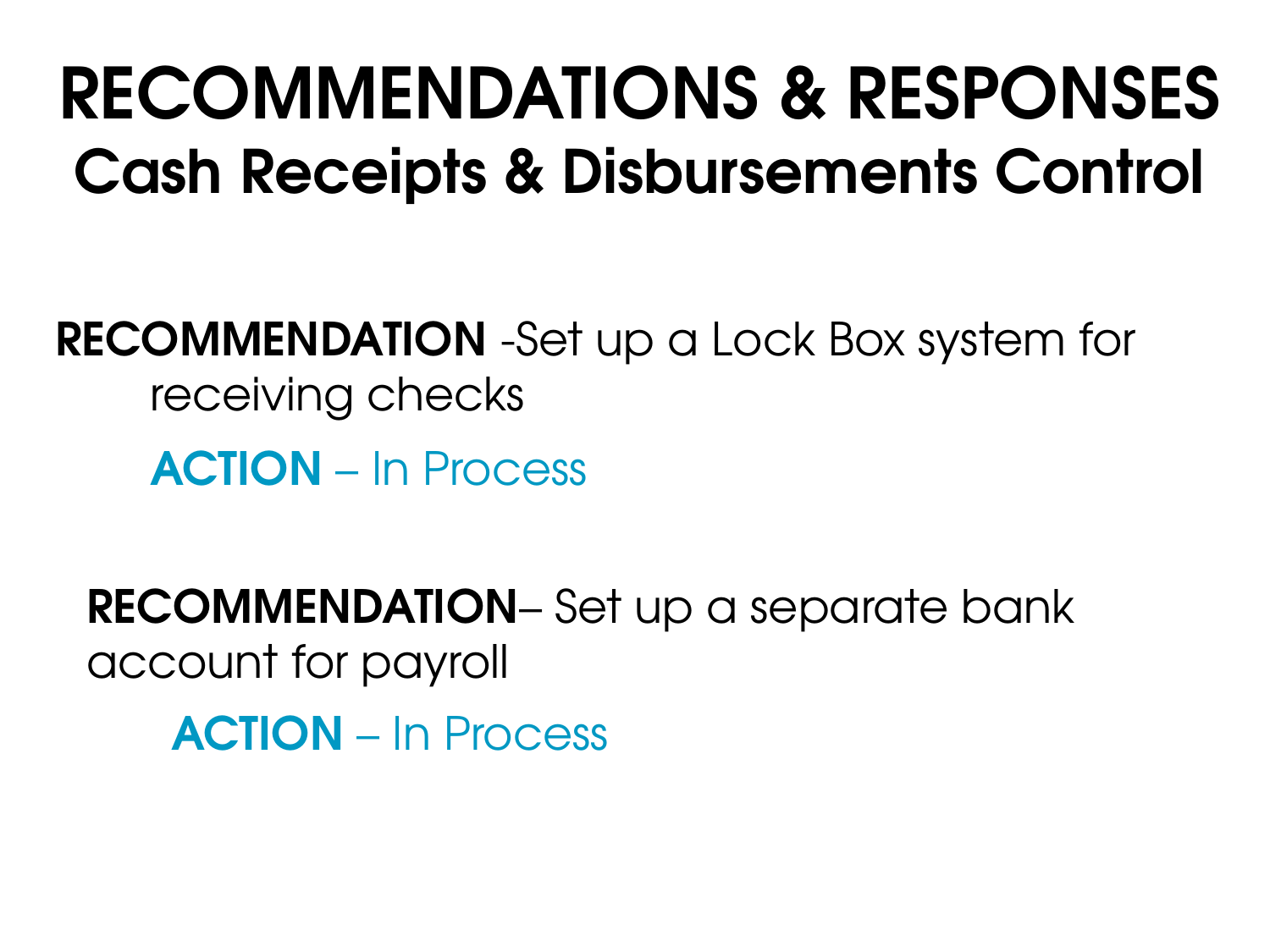

RECOMMENDATIONS & RESPONSES
Cash Receipts & Disbursements Control
# RECOMMENDATION -Set up a Lock Box system for receiving checks
ACTION – In Process
RECOMMENDATION– Set up a separate bank account for payroll
ACTION – In Process